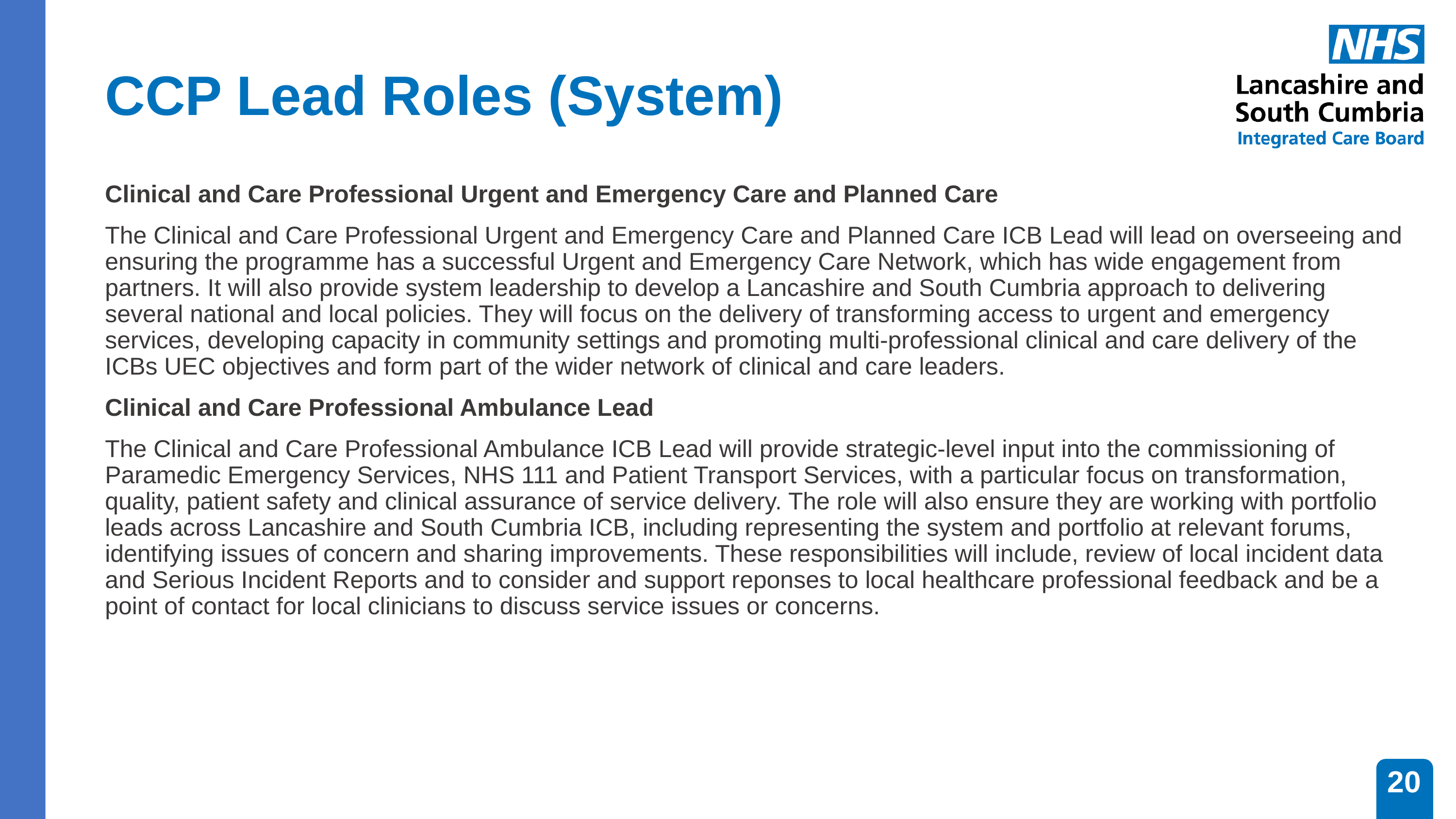

# CCP Lead Roles (System)
Clinical and Care Professional Urgent and Emergency Care and Planned Care
The Clinical and Care Professional Urgent and Emergency Care and Planned Care ICB Lead will lead on overseeing and ensuring the programme has a successful Urgent and Emergency Care Network, which has wide engagement from partners. It will also provide system leadership to develop a Lancashire and South Cumbria approach to delivering several national and local policies. They will focus on the delivery of transforming access to urgent and emergency services, developing capacity in community settings and promoting multi-professional clinical and care delivery of the ICBs UEC objectives and form part of the wider network of clinical and care leaders.
Clinical and Care Professional Ambulance Lead
The Clinical and Care Professional Ambulance ICB Lead will provide strategic-level input into the commissioning of Paramedic Emergency Services, NHS 111 and Patient Transport Services, with a particular focus on transformation, quality, patient safety and clinical assurance of service delivery. The role will also ensure they are working with portfolio leads across Lancashire and South Cumbria ICB, including representing the system and portfolio at relevant forums, identifying issues of concern and sharing improvements. These responsibilities will include, review of local incident data and Serious Incident Reports and to consider and support reponses to local healthcare professional feedback and be a point of contact for local clinicians to discuss service issues or concerns.
20